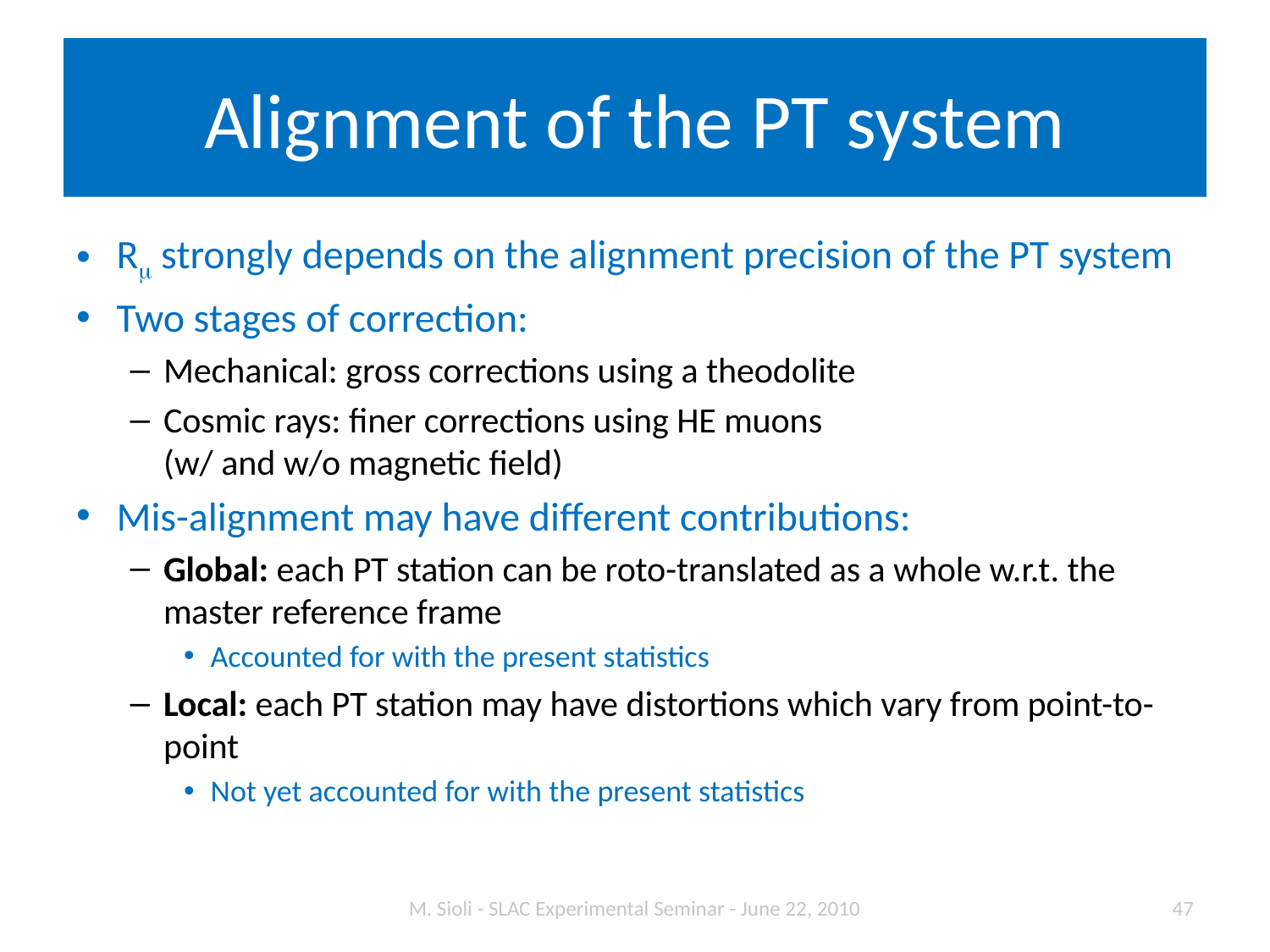

# Alignment of the PT system
Rμ strongly depends on the alignment precision of the PT system
Two stages of correction:
Mechanical: gross corrections using a theodolite
Cosmic rays: finer corrections using HE muons
(w/ and w/o magnetic field)
Mis-alignment may have different contributions:
Global: each PT station can be roto-translated as a whole w.r.t. the master reference frame
Accounted for with the present statistics
Local: each PT station may have distortions which vary from point-to-point
Not yet accounted for with the present statistics
M. Sioli - SLAC Experimental Seminar - June 22, 2010
47